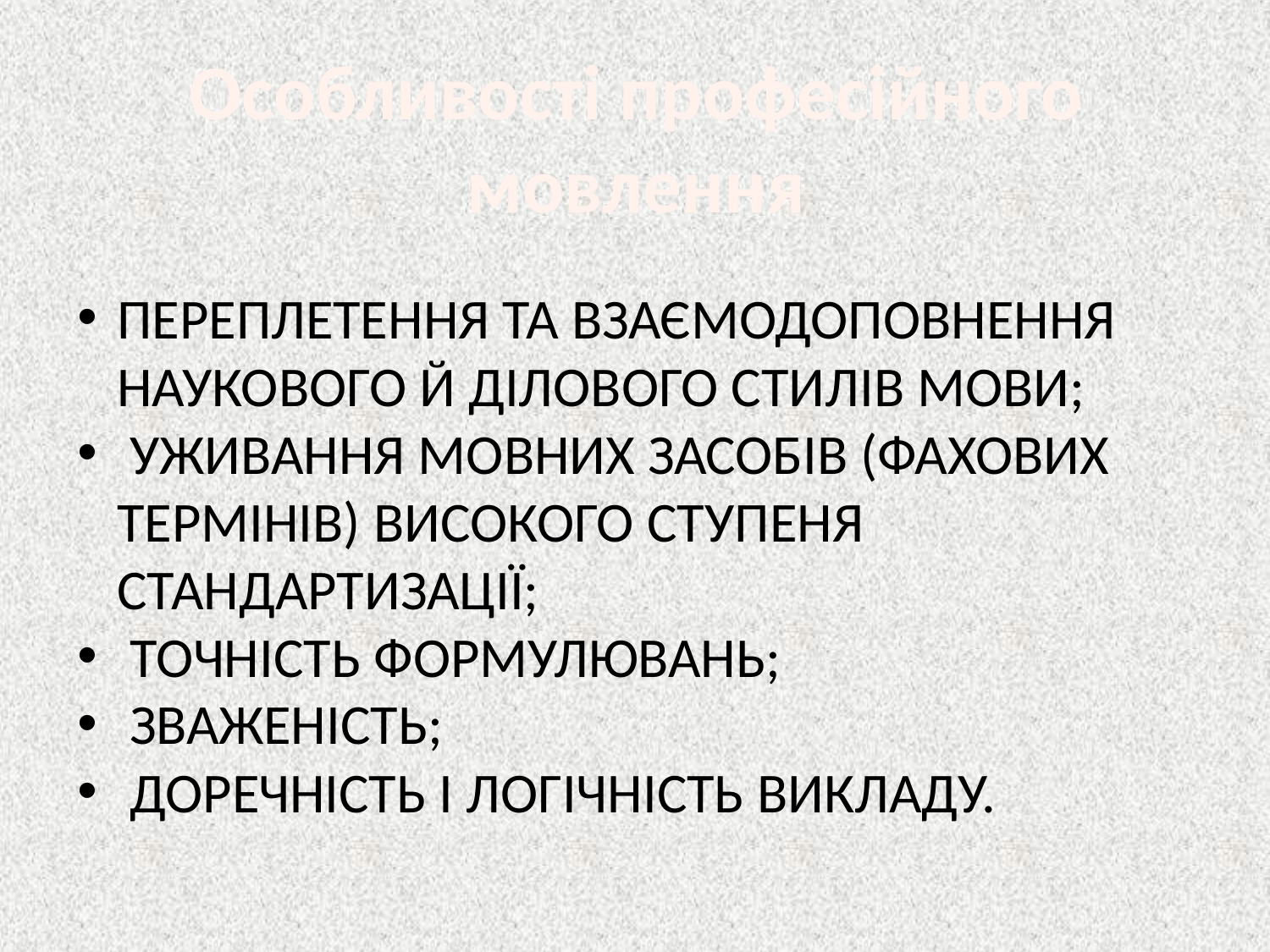

# Особливості професійного мовлення
переплетення та взаємодоповнення наукового й ділового стилів мови;
 уживання мовних засобів (фахових термінів) високого ступеня стандартизації;
 точність формулювань;
 зваженість;
 доречність і логічність викладу.